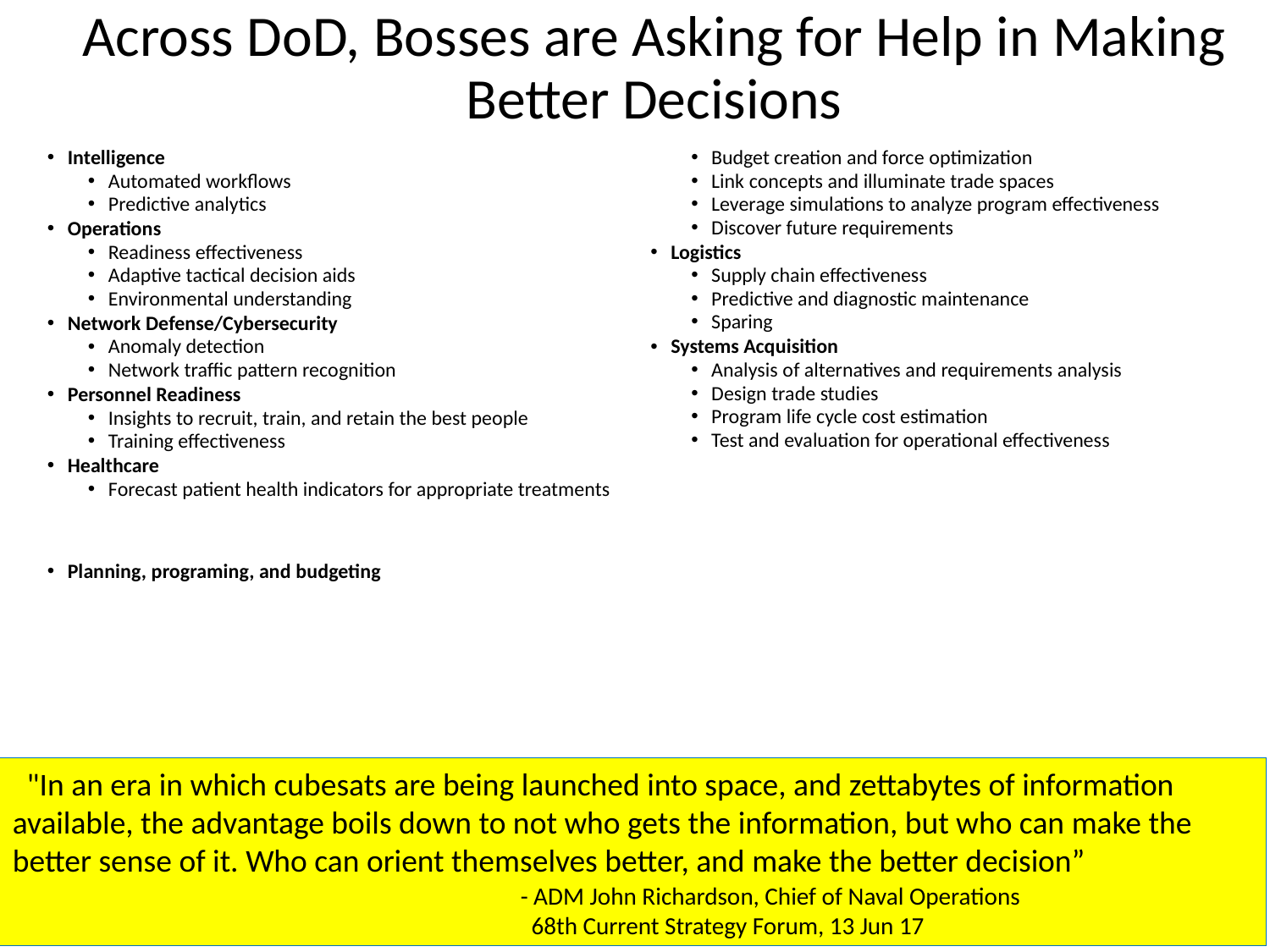

# Across DoD, Bosses are Asking for Help in Making Better Decisions
Intelligence
Automated workflows
Predictive analytics
Operations
Readiness effectiveness
Adaptive tactical decision aids
Environmental understanding
Network Defense/Cybersecurity
Anomaly detection
Network traffic pattern recognition
Personnel Readiness
Insights to recruit, train, and retain the best people
Training effectiveness
Healthcare
Forecast patient health indicators for appropriate treatments

Planning, programing, and budgeting
Budget creation and force optimization
Link concepts and illuminate trade spaces
Leverage simulations to analyze program effectiveness
Discover future requirements
Logistics
Supply chain effectiveness
Predictive and diagnostic maintenance
Sparing
Systems Acquisition
Analysis of alternatives and requirements analysis
Design trade studies
Program life cycle cost estimation
Test and evaluation for operational effectiveness

  "In an era in which cubesats are being launched into space, and zettabytes of information available, the advantage boils down to not who gets the information, but who can make the better sense of it. Who can orient themselves better, and make the better decision”
				- ADM John Richardson, Chief of Naval Operations
				  68th Current Strategy Forum, 13 Jun 17
4